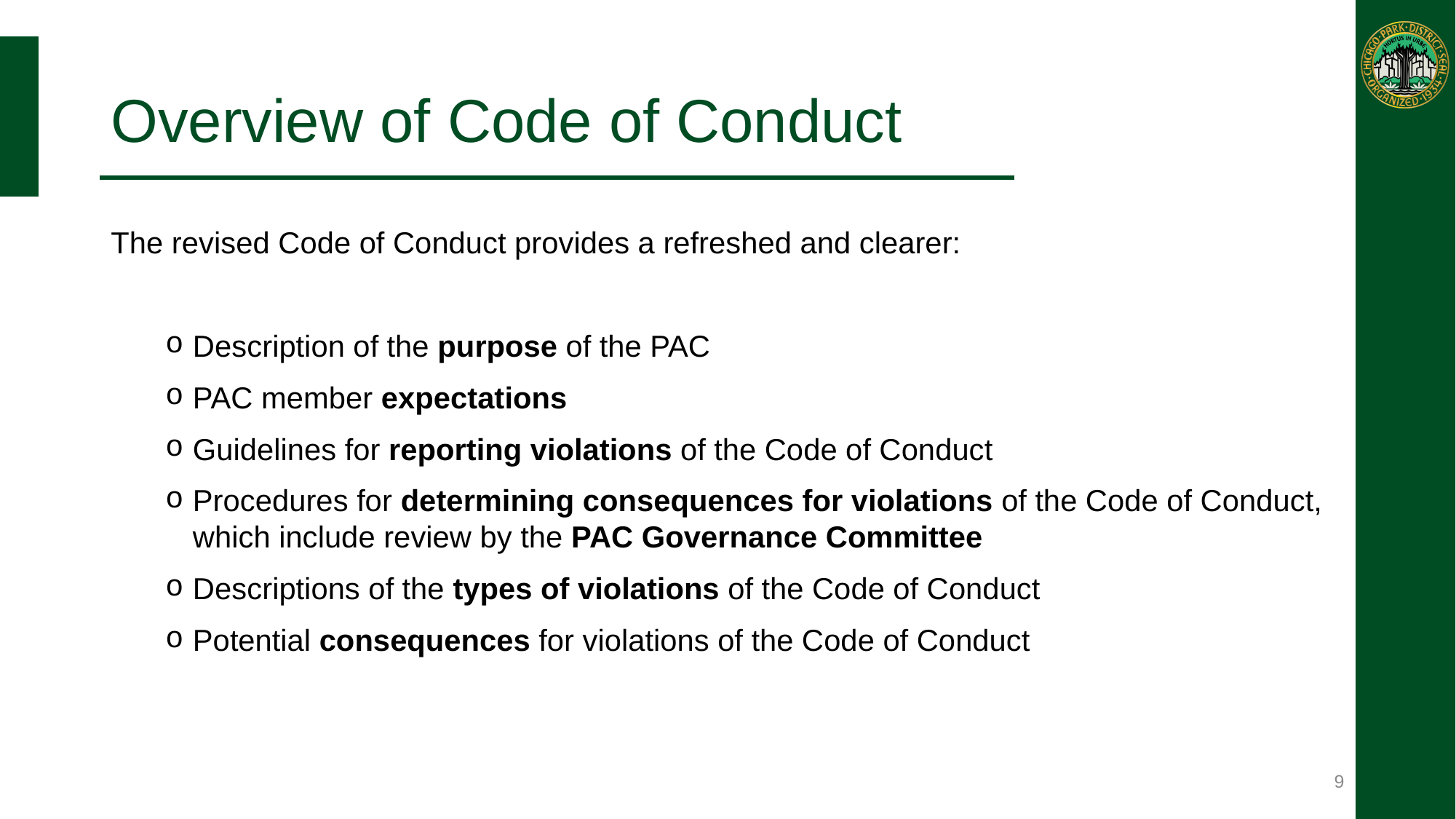

# Overview of Code of Conduct
The revised Code of Conduct provides a refreshed and clearer:

Description of the purpose of the PAC
PAC member expectations
Guidelines for reporting violations of the Code of Conduct
Procedures for determining consequences for violations of the Code of Conduct, which include review by the PAC Governance Committee
Descriptions of the types of violations of the Code of Conduct
Potential consequences for violations of the Code of Conduct

9